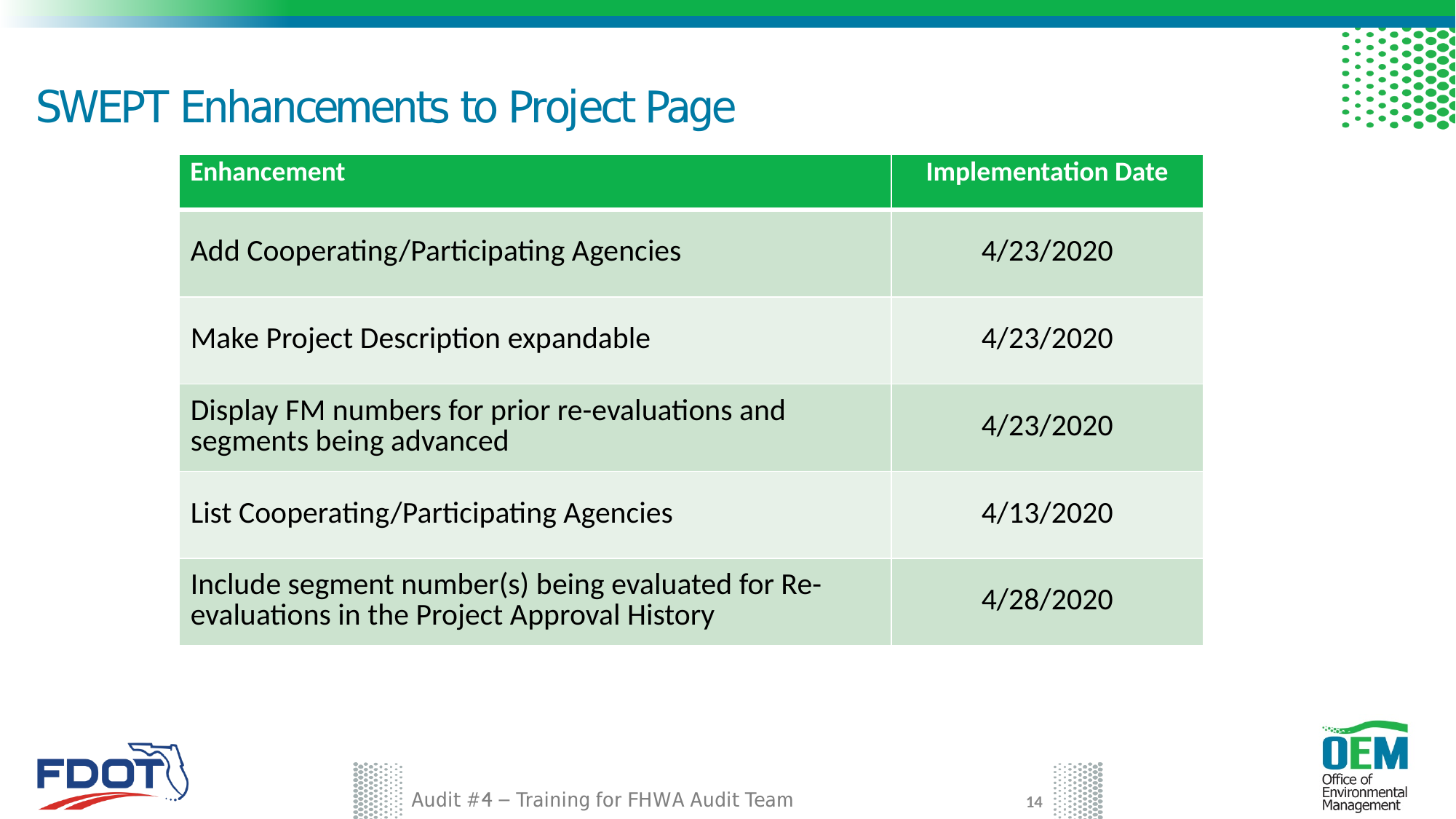

# SWEPT Enhancements to Project Page
| Enhancement | Implementation Date |
| --- | --- |
| Add Cooperating/Participating Agencies | 4/23/2020 |
| Make Project Description expandable | 4/23/2020 |
| Display FM numbers for prior re-evaluations and segments being advanced | 4/23/2020 |
| List Cooperating/Participating Agencies | 4/13/2020 |
| Include segment number(s) being evaluated for Re-evaluations in the Project Approval History | 4/28/2020 |
14